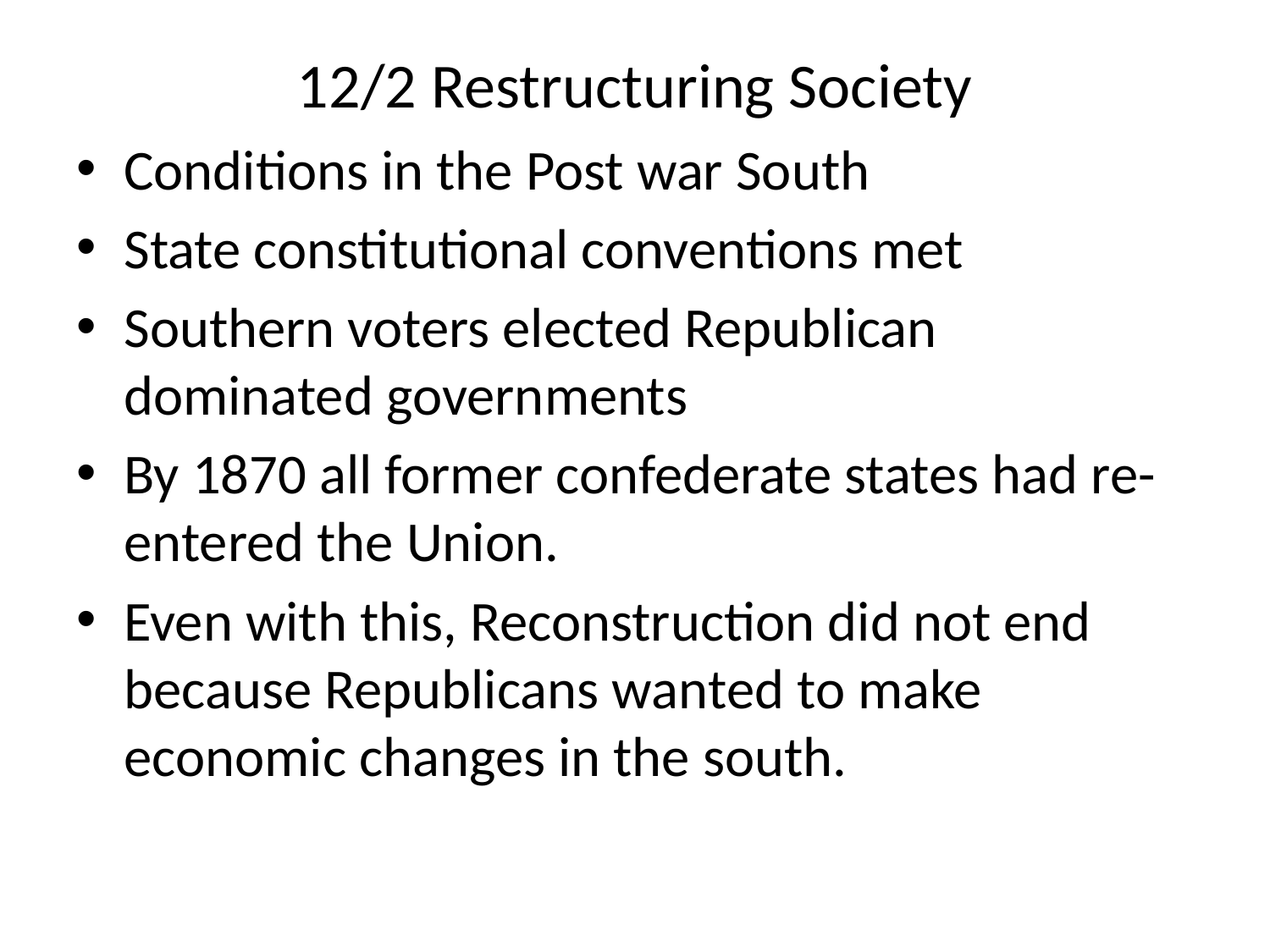

# 12/2 Restructuring Society
Conditions in the Post war South
State constitutional conventions met
Southern voters elected Republican dominated governments
By 1870 all former confederate states had re-entered the Union.
Even with this, Reconstruction did not end because Republicans wanted to make economic changes in the south.